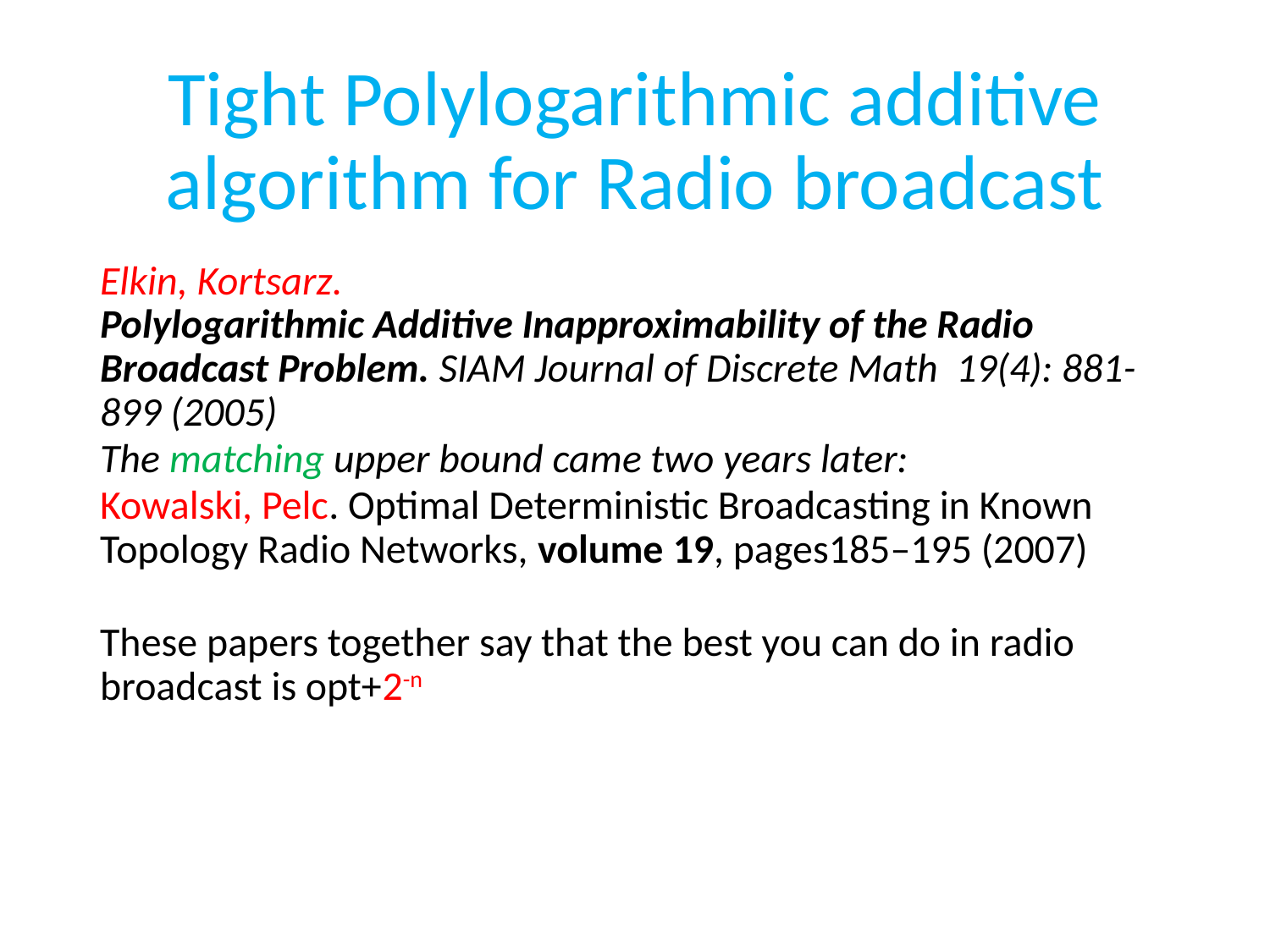

# Tight Polylogarithmic additive algorithm for Radio broadcast
Elkin, Kortsarz.
Polylogarithmic Additive Inapproximability of the Radio Broadcast Problem. SIAM Journal of Discrete Math  19(4): 881-899 (2005)
The matching upper bound came two years later:
Kowalski, Pelc. Optimal Deterministic Broadcasting in Known Topology Radio Networks, volume 19, pages185–195 (2007)

These papers together say that the best you can do in radio broadcast is opt+2-n